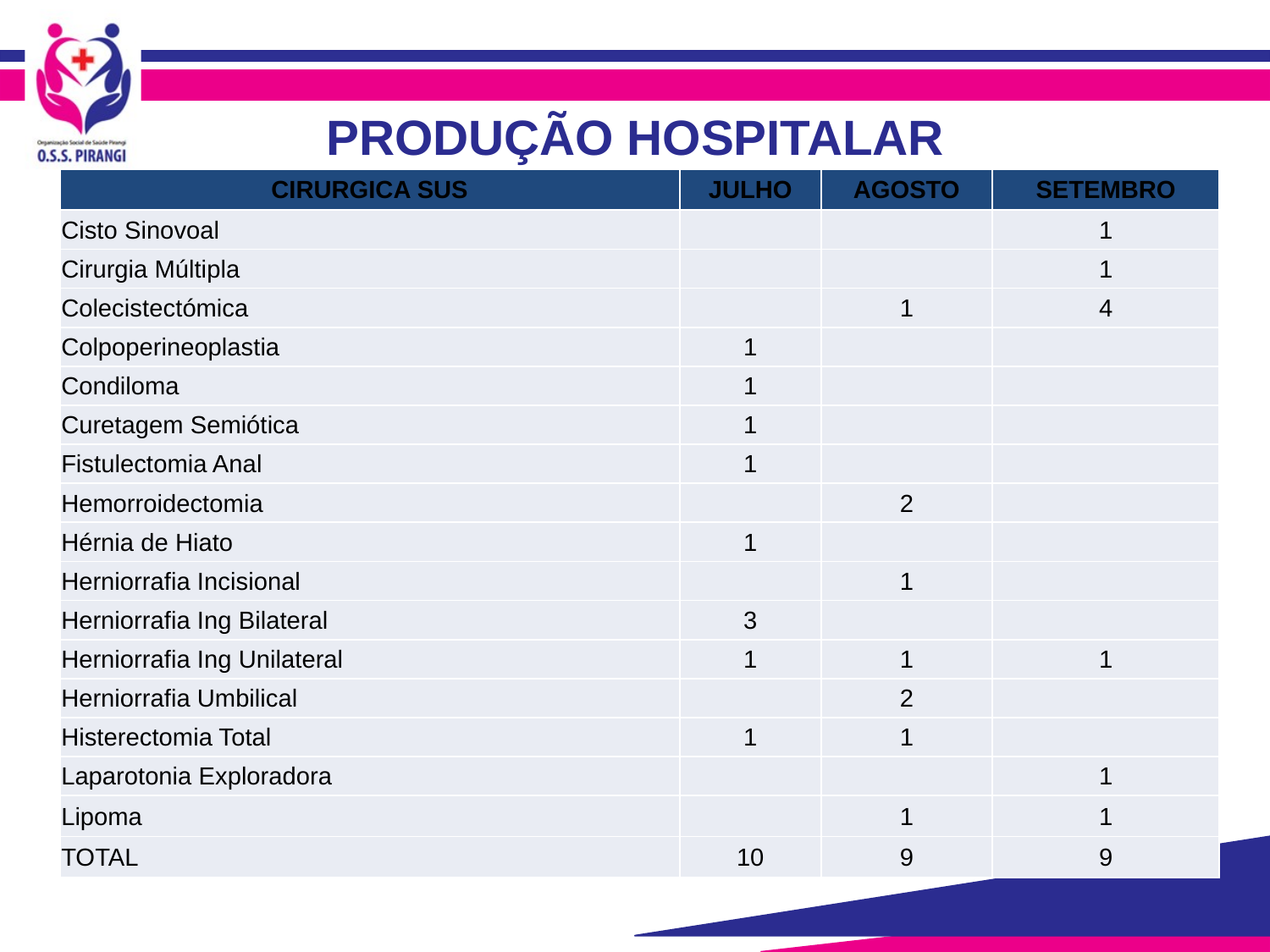

# PRODUÇÃO HOSPITALAR
| CIRURGICA SUS | JULHO | AGOSTO | SETEMBRO |
| --- | --- | --- | --- |
| Cisto Sinovoal |  |  | 1 |
| Cirurgia Múltipla |  |  | 1 |
| Colecistectómica |  | 1 | 4 |
| Colpoperineoplastia | 1 |  |  |
| Condiloma | 1 |  |  |
| Curetagem Semiótica | 1 |  |  |
| Fistulectomia Anal | 1 |  |  |
| Hemorroidectomia |  | 2 |  |
| Hérnia de Hiato | 1 |  |  |
| Herniorrafia Incisional |  | 1 |  |
| Herniorrafia Ing Bilateral | 3 |  |  |
| Herniorrafia Ing Unilateral | 1 | 1 | 1 |
| Herniorrafia Umbilical |  | 2 |  |
| Histerectomia Total | 1 | 1 |  |
| Laparotonia Exploradora |  |  | 1 |
| Lipoma |  | 1 | 1 |
| TOTAL | 10 | 9 | 9 |